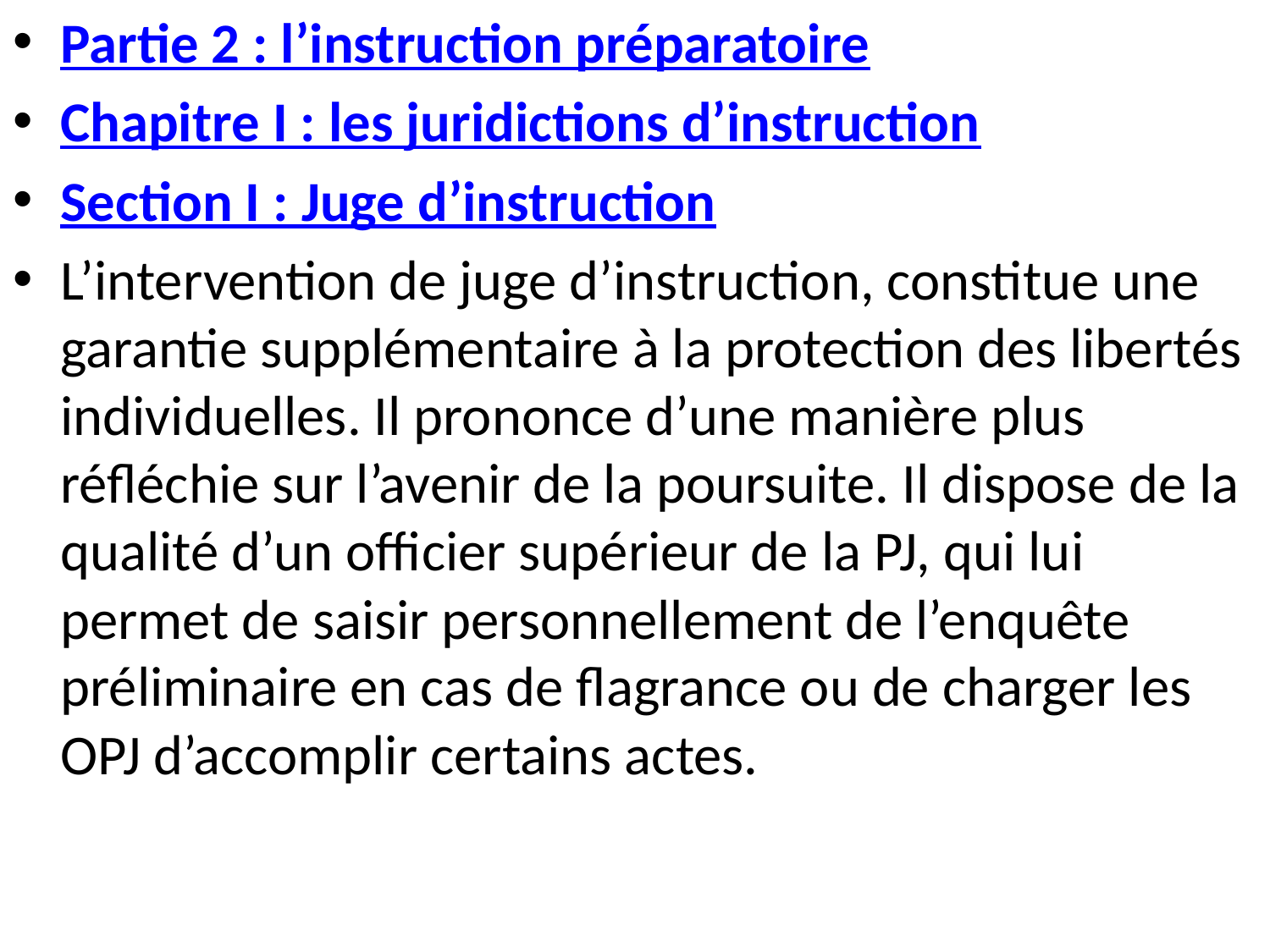

Partie 2 : l’instruction préparatoire
Chapitre I : les juridictions d’instruction
Section I : Juge d’instruction
L’intervention de juge d’instruction, constitue une garantie supplémentaire à la protection des libertés individuelles. Il prononce d’une manière plus réfléchie sur l’avenir de la poursuite. Il dispose de la qualité d’un officier supérieur de la PJ, qui lui permet de saisir personnellement de l’enquête préliminaire en cas de flagrance ou de charger les OPJ d’accomplir certains actes.